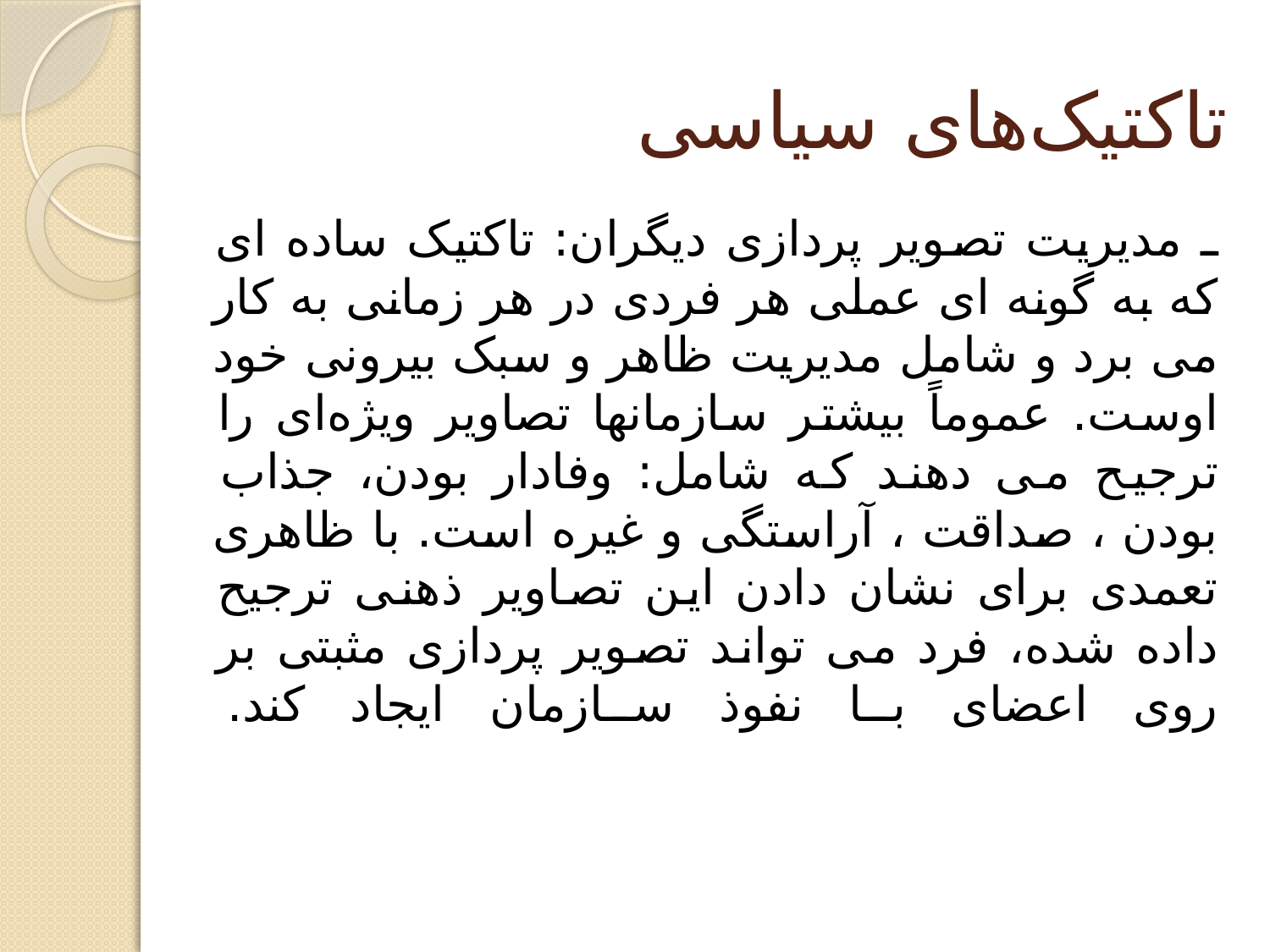

# تاکتیک‌های سیاسی
ـ مدیریت تصویر پردازی دیگران: تاکتیک ساده ای که به گونه ای عملی هر فردی در هر زمانی به کار می برد و شامل مدیریت ظاهر و سبک بیرونی خود اوست. عموماً بیشتر سازمانها تصاویر ویژه‌ای را ترجیح می دهند که شامل: وفادار بودن، جذاب بودن ، صداقت ، آراستگی و غیره است. با ظاهری تعمدی برای نشان دادن این تصاویر ذهنی ترجیح داده شده، فرد می تواند تصویر پردازی مثبتی بر روی اعضای با نفوذ سازمان ایجاد کند.